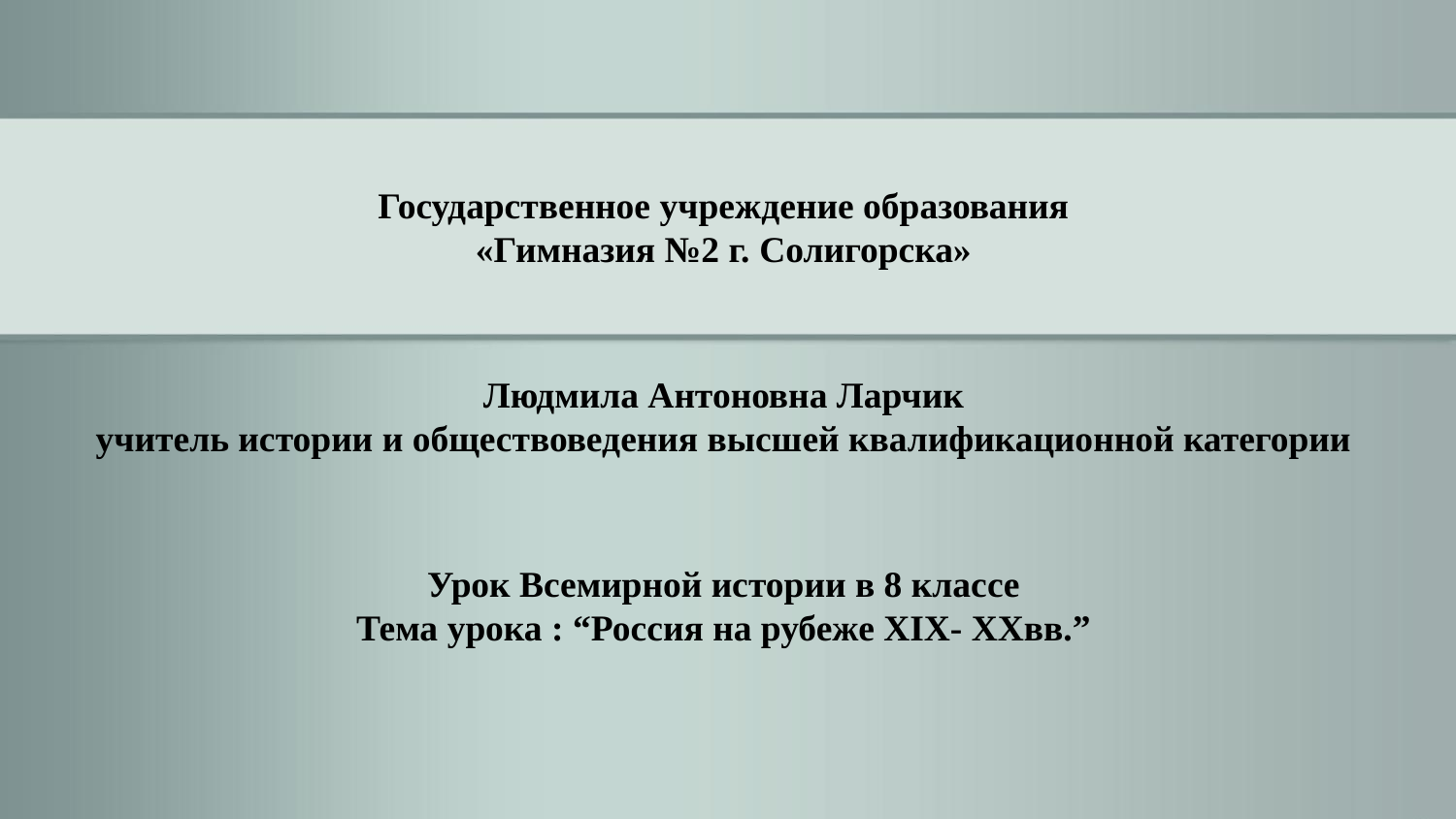

Государственное учреждение образования
«Гимназия №2 г. Солигорска»
Людмила Антоновна Ларчик
учитель истории и обществоведения высшей квалификационной категории
Урок Всемирной истории в 8 классе
Тема урока : “Россия на рубеже XIX- ХХвв.”